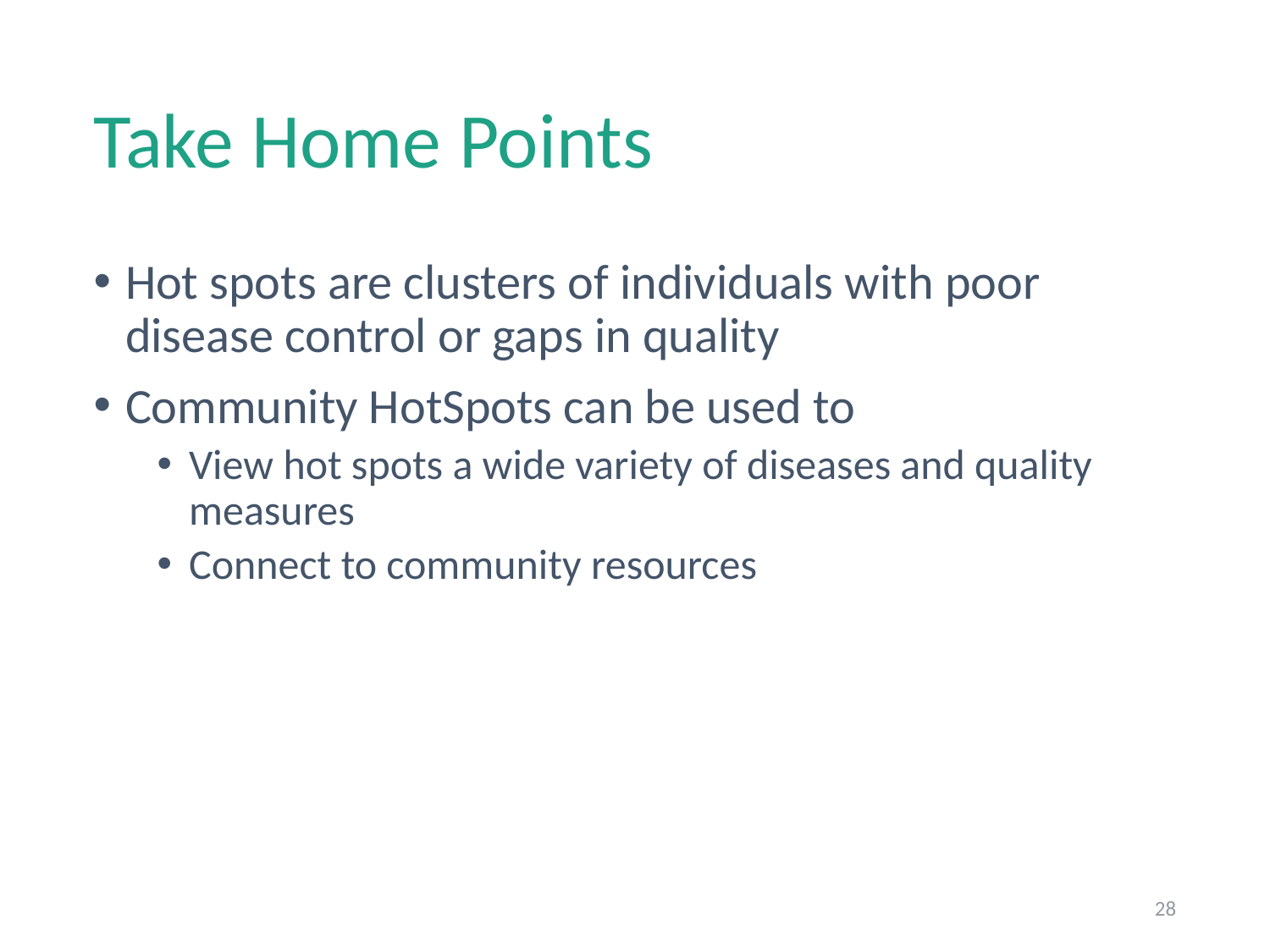

# Take Home Points
Hot spots are clusters of individuals with poor disease control or gaps in quality
Community HotSpots can be used to
View hot spots a wide variety of diseases and quality measures
Connect to community resources
28